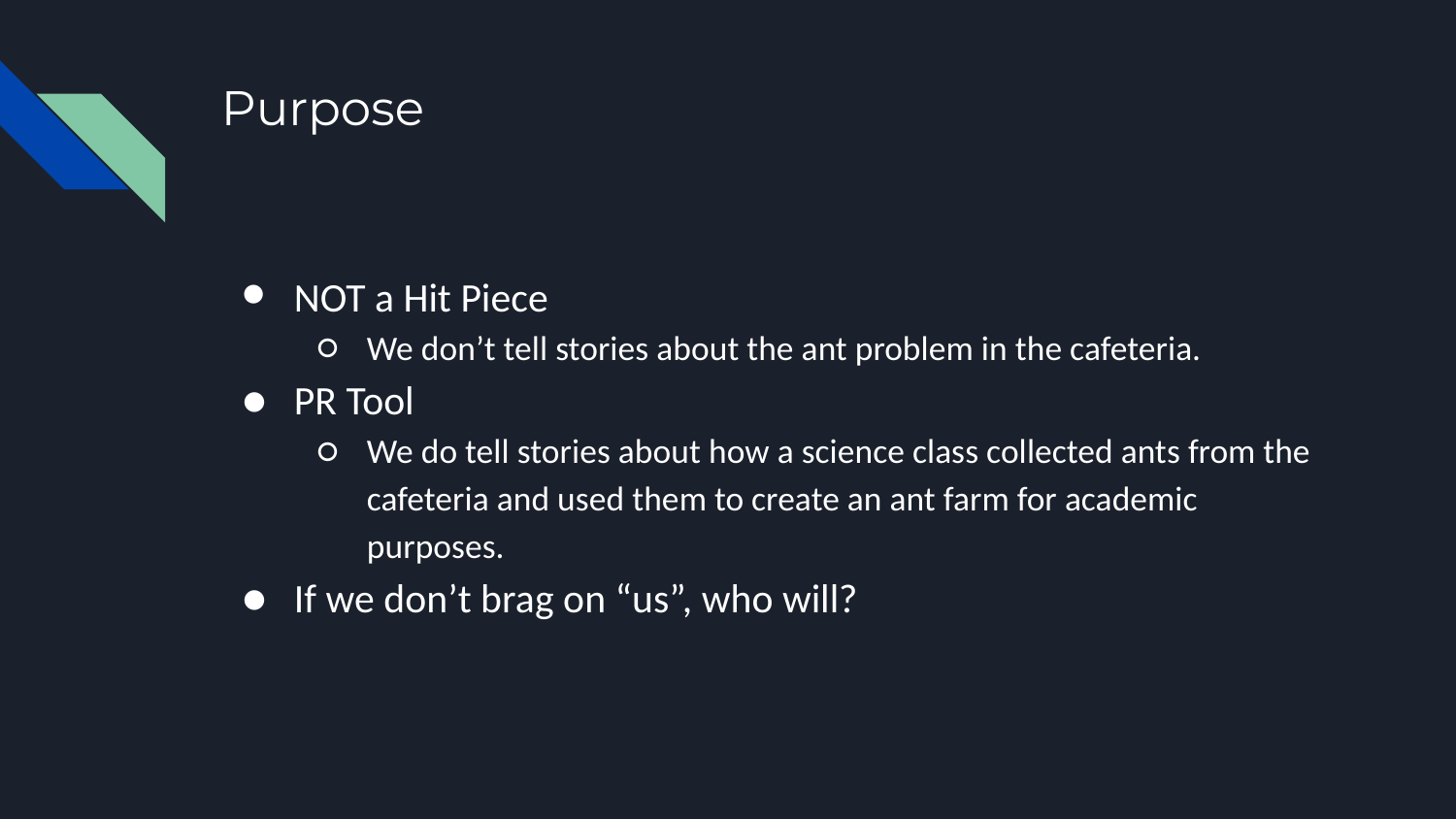

# Purpose
NOT a Hit Piece
We don’t tell stories about the ant problem in the cafeteria.
PR Tool
We do tell stories about how a science class collected ants from the cafeteria and used them to create an ant farm for academic purposes.
If we don’t brag on “us”, who will?